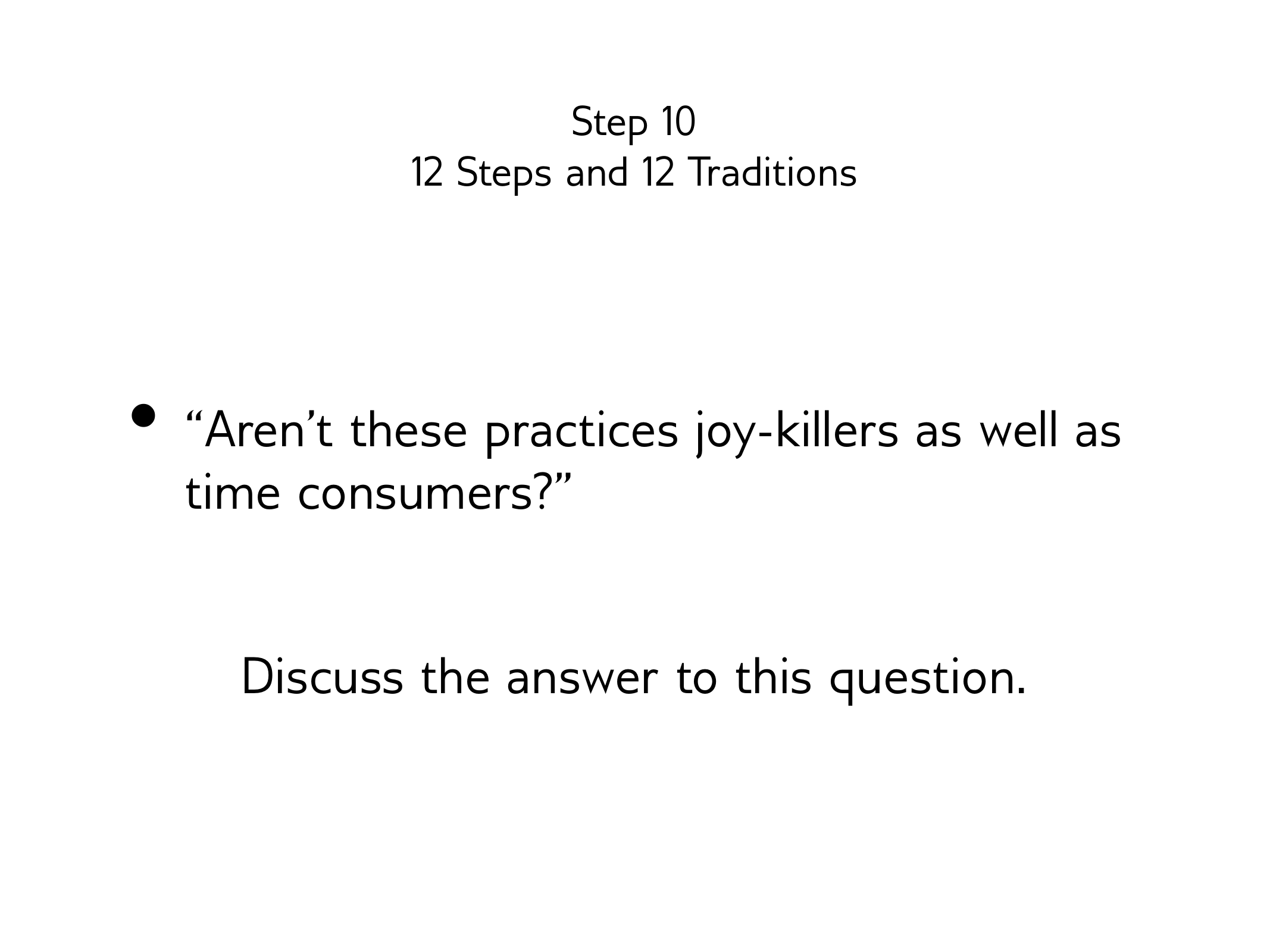

# Step 10
12 Steps and 12 Traditions
“Aren’t these practices joy-killers as well as time consumers?”

Discuss the answer to this question.